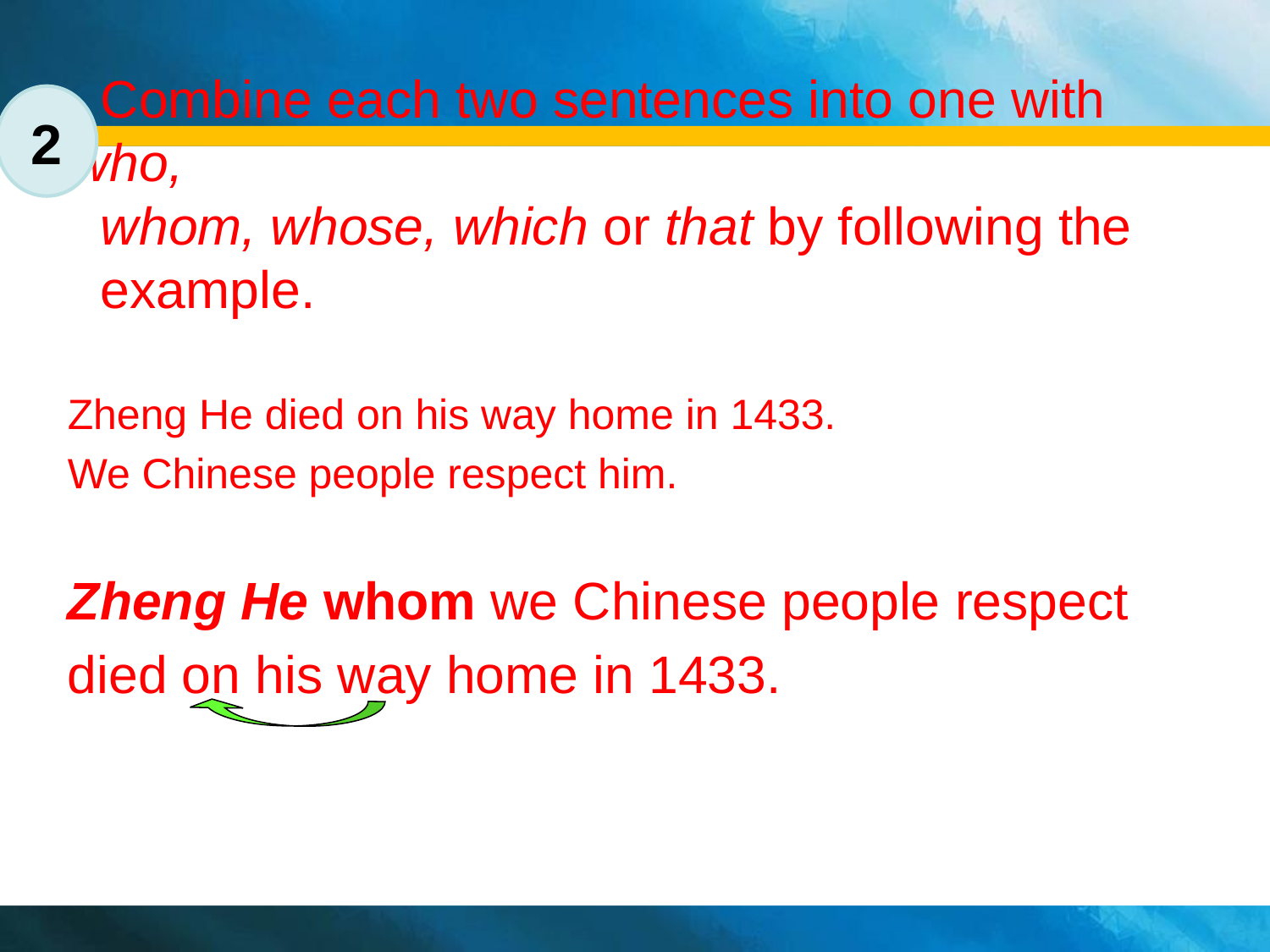

2
# Combine each two sentences into one with who, whom, whose, which or that by following the example.
Zheng He died on his way home in 1433.
We Chinese people respect him.

Zheng He whom we Chinese people respect
died on his way home in 1433.